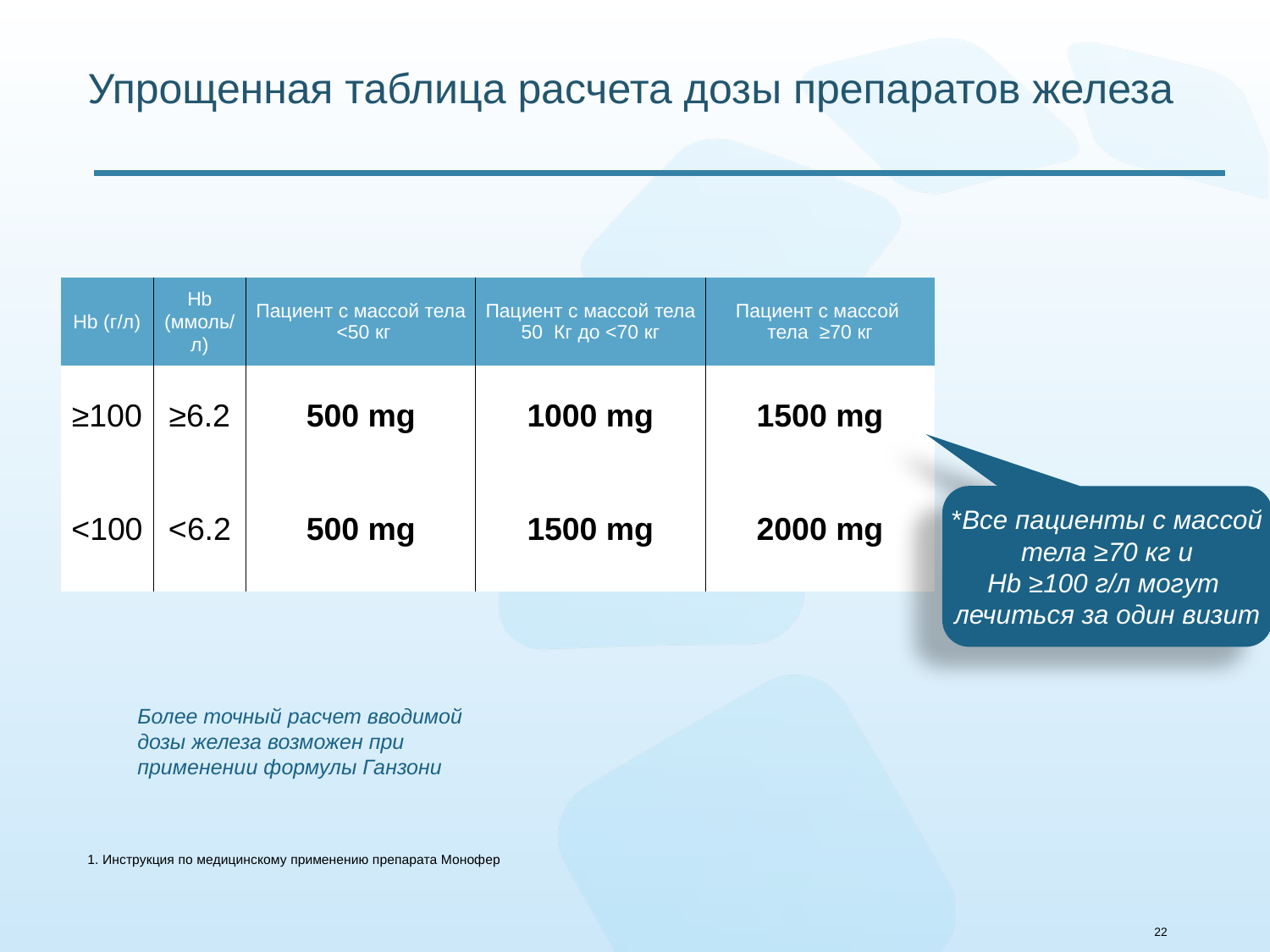

# Упрощенная таблица расчета дозы препаратов железа

| Hb (г/л) | Hb (ммоль/л) | Пациент с массой тела <50 кг | Пациент с массой тела 50 Кг до <70 кг | Пациент с массой тела ≥70 кг |
| --- | --- | --- | --- | --- |
| ≥100 | ≥6.2 | 500 mg | 1000 mg | 1500 mg |
| <100 | <6.2 | 500 mg | 1500 mg | 2000 mg |
*Все пациенты с массой
 тела ≥70 кг и
Hb ≥100 г/л могут
лечиться за один визит
Более точный расчет вводимой дозы железа возможен при применении формулы Ганзони
1. Инструкция по медицинскому применению препарата Монофер
22